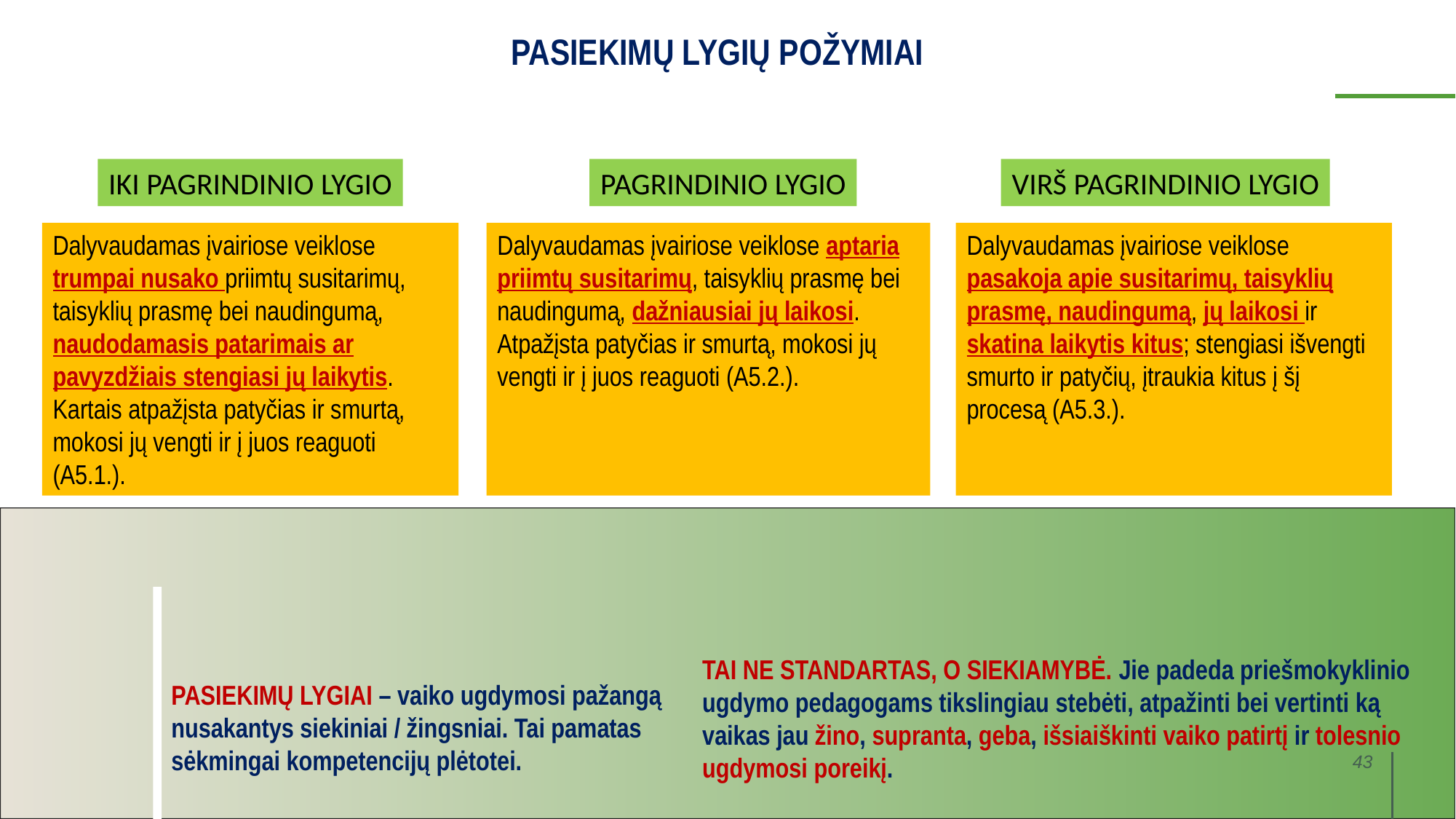

PASIEKIMŲ LYGIŲ POŽYMIAI
IKI PAGRINDINIO LYGIO
PAGRINDINIO LYGIO
VIRŠ PAGRINDINIO LYGIO
Dalyvaudamas įvairiose veiklose trumpai nusako priimtų susitarimų, taisyklių prasmę bei naudingumą, naudodamasis patarimais ar pavyzdžiais stengiasi jų laikytis. Kartais atpažįsta patyčias ir smurtą, mokosi jų vengti ir į juos reaguoti (A5.1.).
Dalyvaudamas įvairiose veiklose aptaria priimtų susitarimų, taisyklių prasmę bei naudingumą, dažniausiai jų laikosi. Atpažįsta patyčias ir smurtą, mokosi jų vengti ir į juos reaguoti (A5.2.).

Dalyvaudamas įvairiose veiklose pasakoja apie susitarimų, taisyklių prasmę, naudingumą, jų laikosi ir skatina laikytis kitus; stengiasi išvengti smurto ir patyčių, įtraukia kitus į šį procesą (A5.3.).

TAI NE STANDARTAS, O SIEKIAMYBĖ. Jie padeda priešmokyklinio ugdymo pedagogams tikslingiau stebėti, atpažinti bei vertinti ką vaikas jau žino, supranta, geba, išsiaiškinti vaiko patirtį ir tolesnio ugdymosi poreikį.
PASIEKIMŲ LYGIAI – vaiko ugdymosi pažangą nusakantys siekiniai / žingsniai. Tai pamatas sėkmingai kompetencijų plėtotei.
43